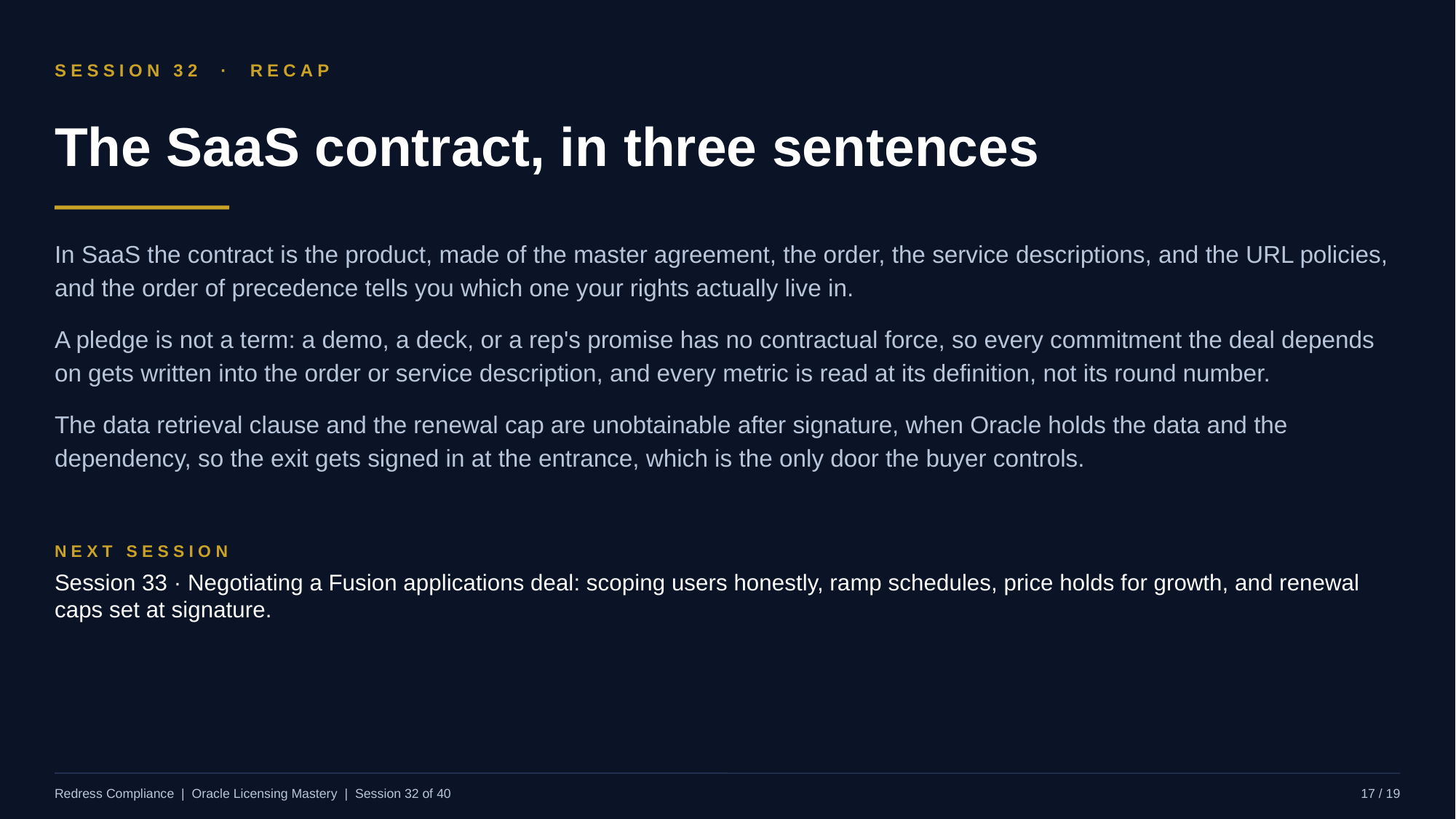

SESSION 32  ·  RECAP
The SaaS contract, in three sentences

In SaaS the contract is the product, made of the master agreement, the order, the service descriptions, and the URL policies, and the order of precedence tells you which one your rights actually live in.
A pledge is not a term: a demo, a deck, or a rep's promise has no contractual force, so every commitment the deal depends on gets written into the order or service description, and every metric is read at its definition, not its round number.
The data retrieval clause and the renewal cap are unobtainable after signature, when Oracle holds the data and the dependency, so the exit gets signed in at the entrance, which is the only door the buyer controls.
NEXT SESSION
Session 33 · Negotiating a Fusion applications deal: scoping users honestly, ramp schedules, price holds for growth, and renewal caps set at signature.

Redress Compliance  |  Oracle Licensing Mastery  |  Session 32 of 40
17 / 19